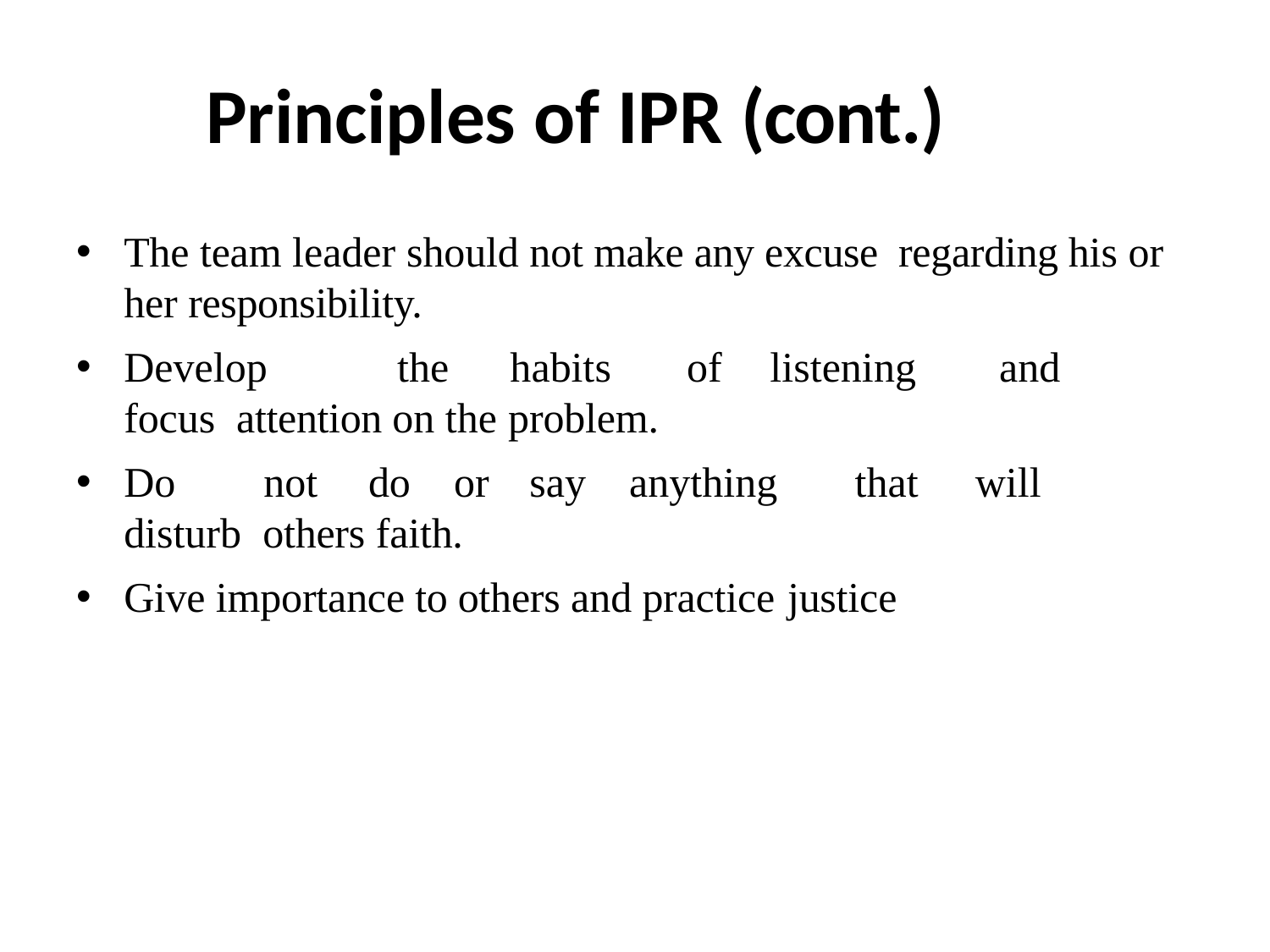

# Principles of IPR (cont.)
The team leader should not make any excuse  regarding his or her responsibility.
Develop	the	habits	of	listening	and	focus  attention on the problem.
Do	not	do	or	say	anything	that	will	disturb  others faith.
Give importance to others and practice justice